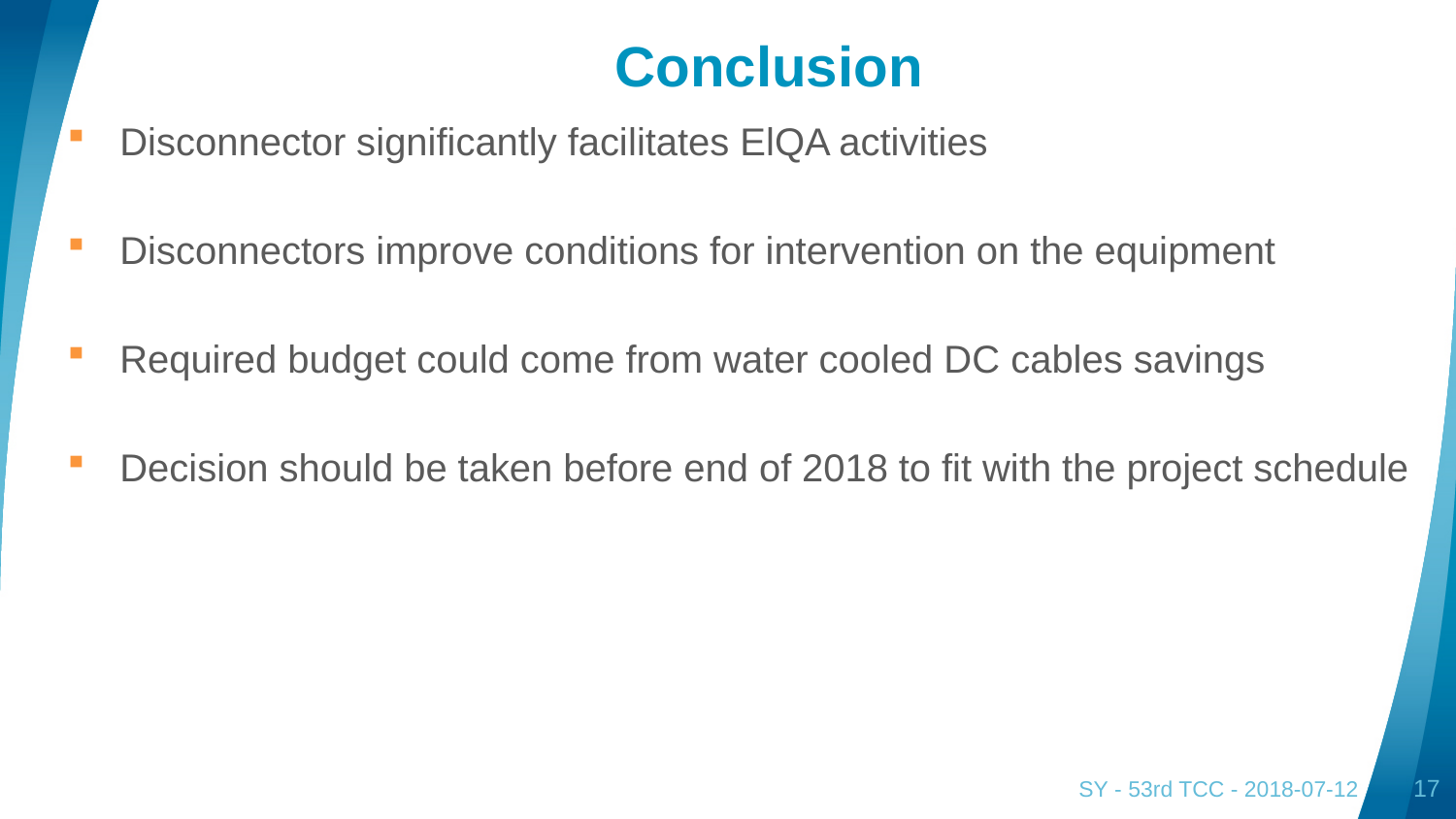

# Conclusion
Disconnector significantly facilitates ElQA activities

Disconnectors improve conditions for intervention on the equipment

Required budget could come from water cooled DC cables savings

Decision should be taken before end of 2018 to fit with the project schedule

SY - 53rd TCC - 2018-07-12
17